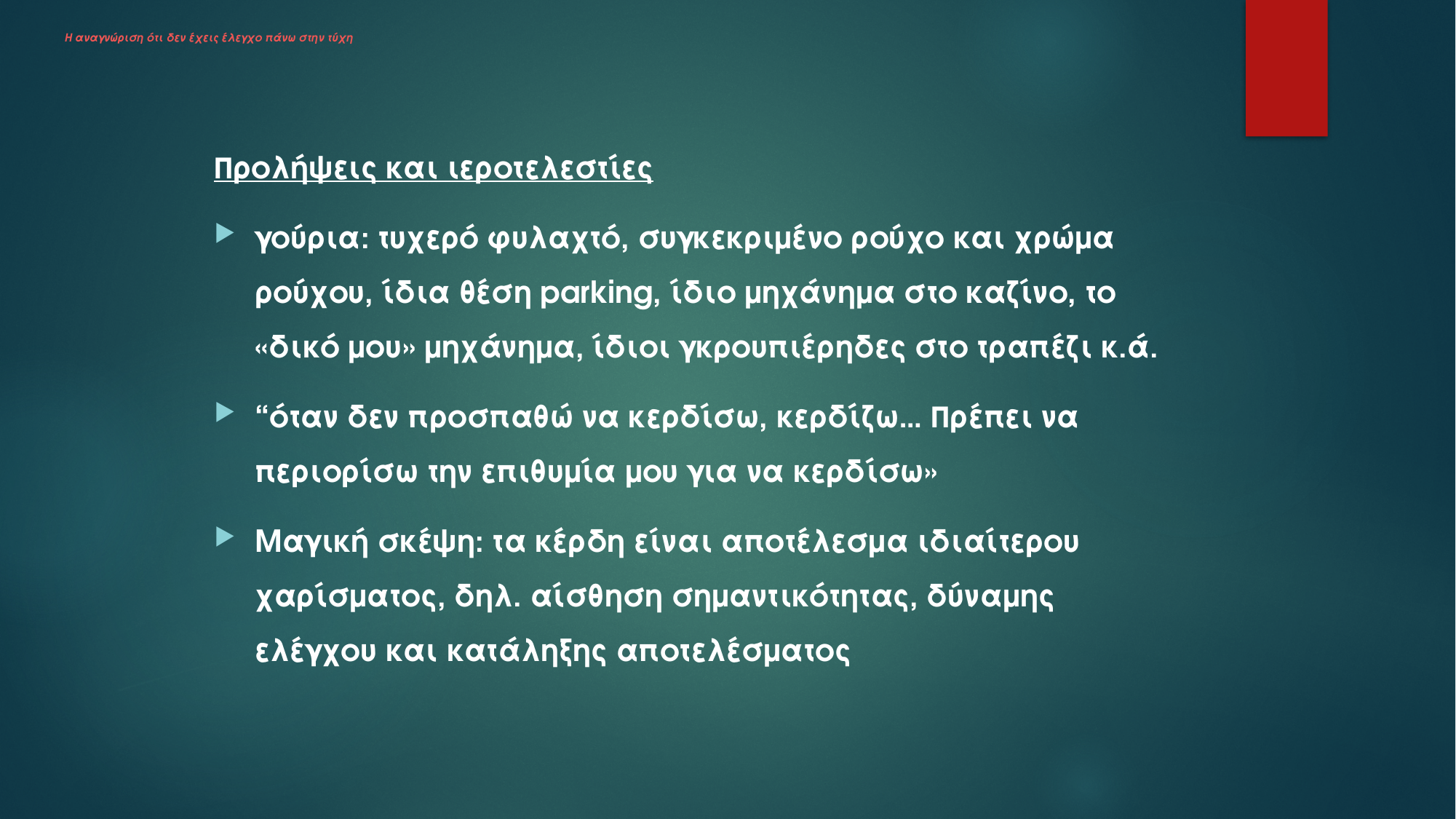

# Η αναγνώριση ότι δεν έχεις έλεγχο πάνω στην τύχη

Προλήψεις και ιεροτελεστίες
γούρια: τυχερό φυλαχτό, συγκεκριμένο ρούχο και χρώμα ρούχου, ίδια θέση parking, ίδιο μηχάνημα στο καζίνο, το «δικό μου» μηχάνημα, ίδιοι γκρουπιέρηδες στο τραπέζι κ.ά.
“όταν δεν προσπαθώ να κερδίσω, κερδίζω… Πρέπει να περιορίσω την επιθυμία μου για να κερδίσω»
Μαγική σκέψη: τα κέρδη είναι αποτέλεσμα ιδιαίτερου χαρίσματος, δηλ. αίσθηση σημαντικότητας, δύναμης ελέγχου και κατάληξης αποτελέσματος